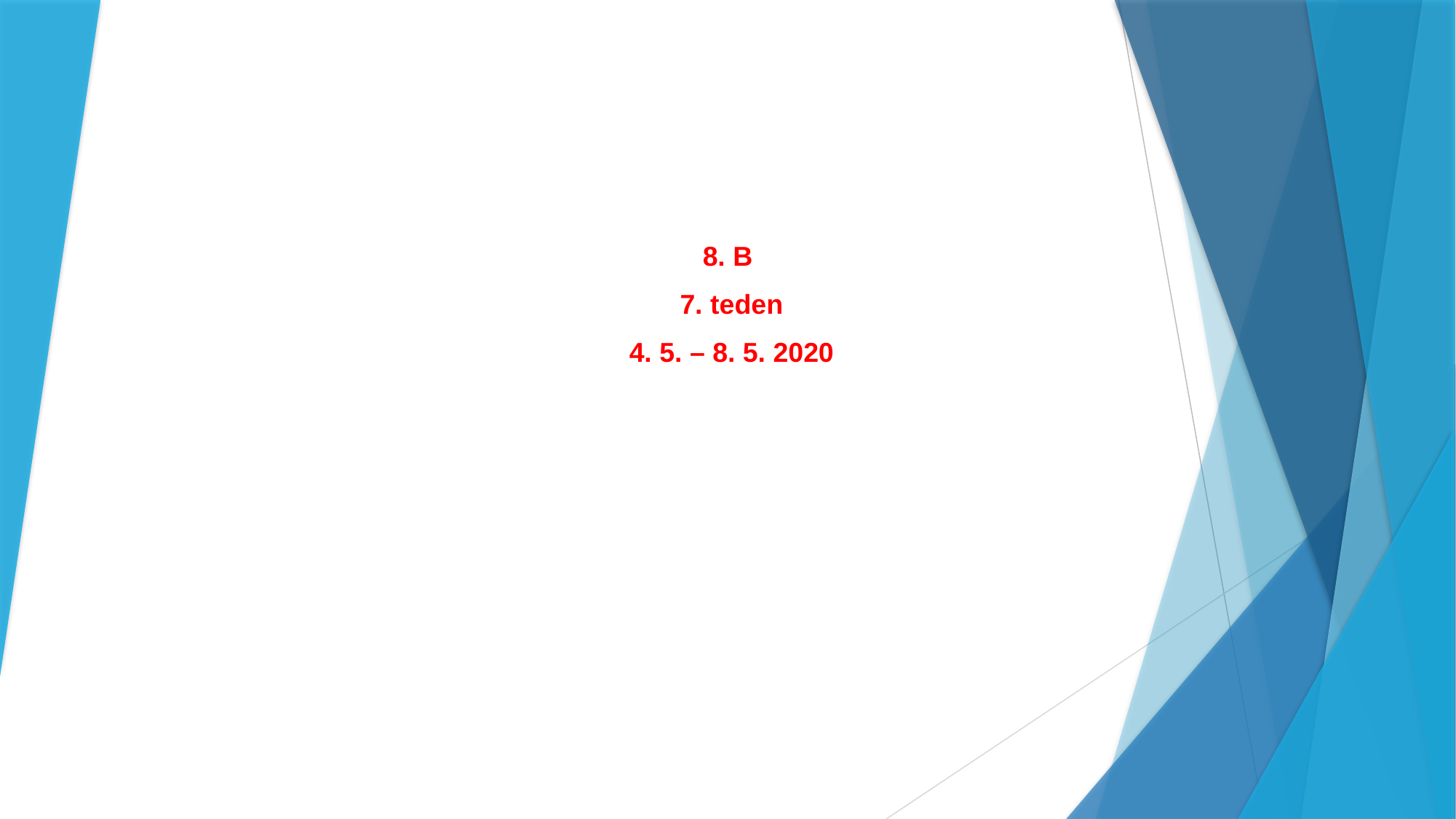

8. B
7. teden
4. 5. – 8. 5. 2020